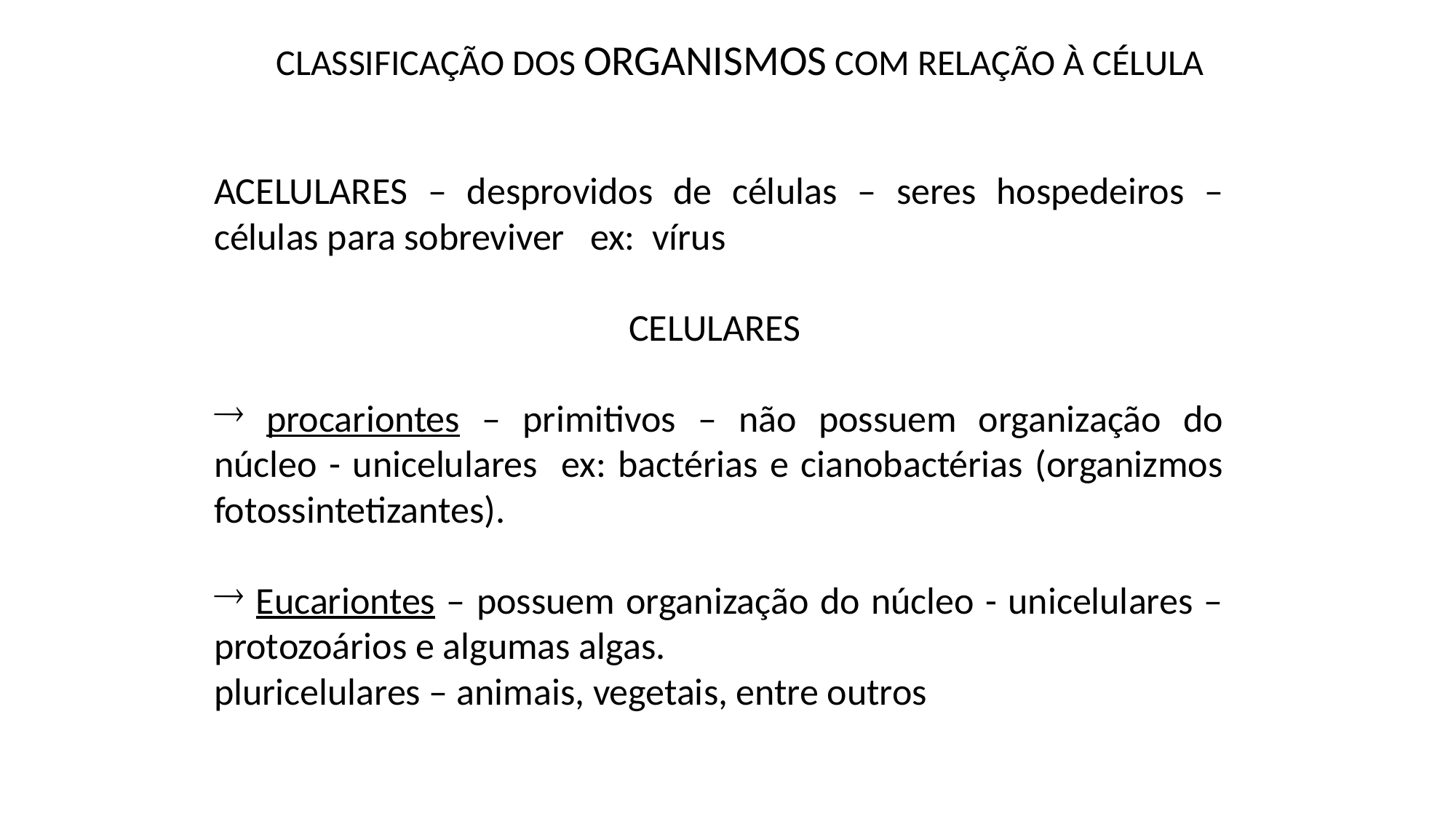

CLASSIFICAÇÃO DOS ORGANISMOS COM RELAÇÃO À CÉLULA
ACELULARES – desprovidos de células – seres hospedeiros – células para sobreviver   ex:  vírus

CELULARES

 procariontes – primitivos – não possuem organização do núcleo - unicelulares  ex: bactérias e cianobactérias (organizmos fotossintetizantes).

 Eucariontes – possuem organização do núcleo - unicelulares – protozoários e algumas algas.
pluricelulares – animais, vegetais, entre outros